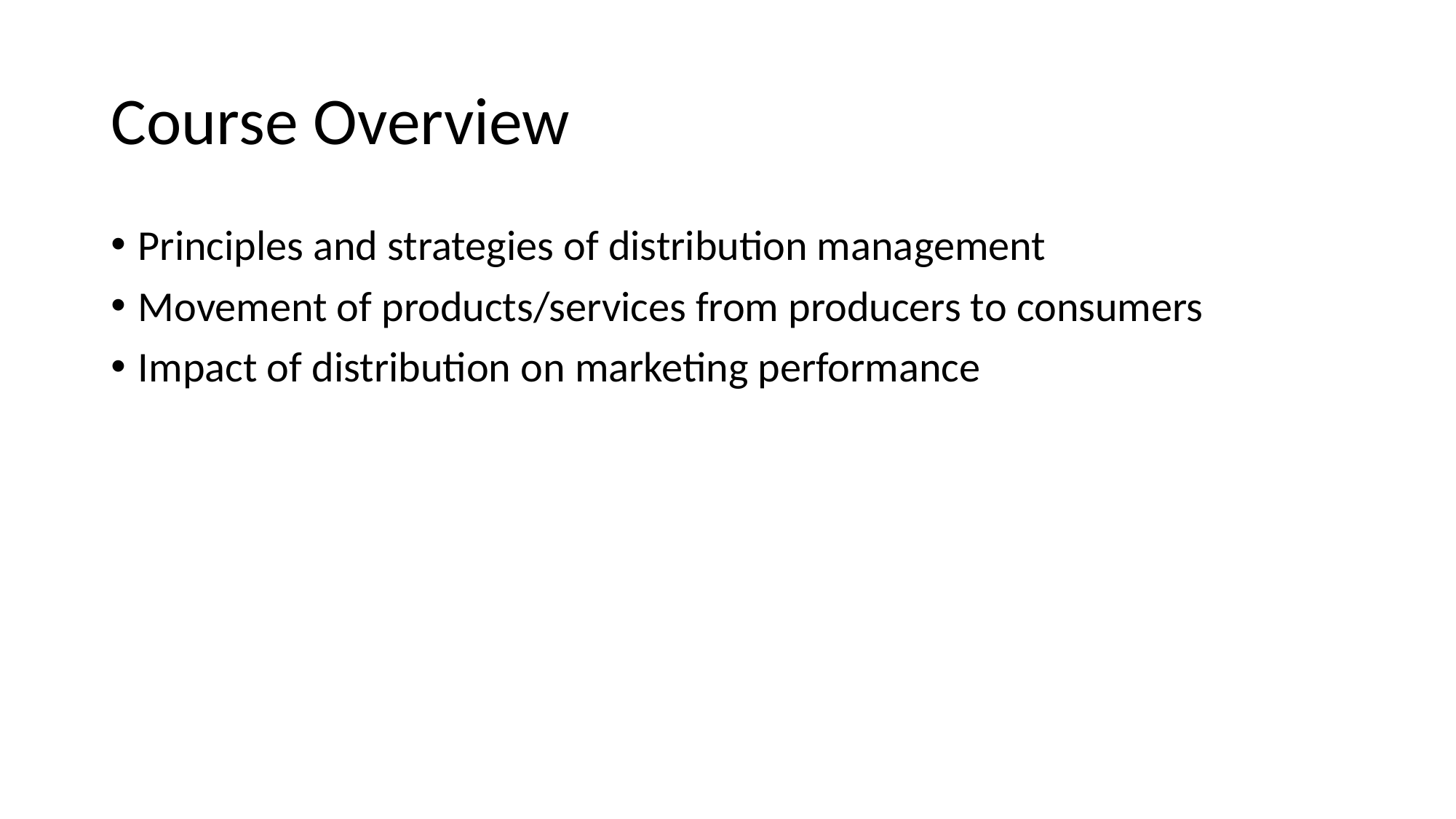

# Course Overview
Principles and strategies of distribution management
Movement of products/services from producers to consumers
Impact of distribution on marketing performance